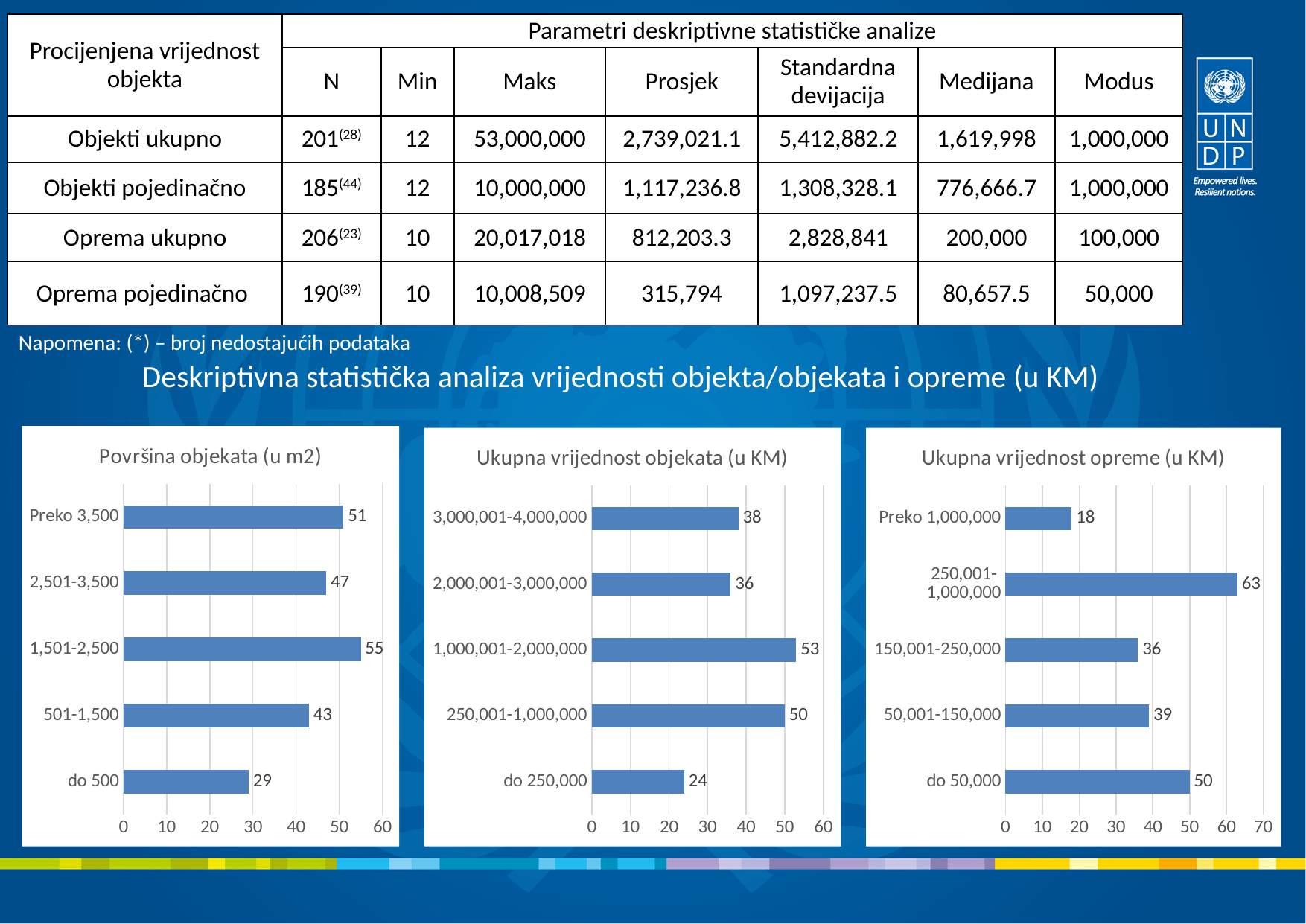

| Procijenjena vrijednost objekta | Parametri deskriptivne statističke analize |  |  |  |  |  |  |
| --- | --- | --- | --- | --- | --- | --- | --- |
|  | N | Min | Maks | Prosjek | Standardna devijacija | Medijana | Modus |
| Objekti ukupno | 201(28) | 12 | 53,000,000 | 2,739,021.1 | 5,412,882.2 | 1,619,998 | 1,000,000 |
| Objekti pojedinačno | 185(44) | 12 | 10,000,000 | 1,117,236.8 | 1,308,328.1 | 776,666.7 | 1,000,000 |
| Oprema ukupno | 206(23) | 10 | 20,017,018 | 812,203.3 | 2,828,841 | 200,000 | 100,000 |
| Oprema pojedinačno | 190(39) | 10 | 10,008,509 | 315,794 | 1,097,237.5 | 80,657.5 | 50,000 |
Napomena: (*) – broj nedostajućih podataka
Deskriptivna statistička analiza vrijednosti objekta/objekata i opreme (u KM)

### Chart:

| Category | Površina objekata (u m2) |
|---|---|
| do 500 | 29.0 |
| 501-1,500 | 43.0 |
| 1,501-2,500 | 55.0 |
| 2,501-3,500 | 47.0 |
| Preko 3,500 | 51.0 |

### Chart:

| Category | Ukupna vrijednost opreme (u KM) |
|---|---|
| do 50,000 | 50.0 |
| 50,001-150,000 | 39.0 |
| 150,001-250,000 | 36.0 |
| 250,001-1,000,000 | 63.0 |
| Preko 1,000,000 | 18.0 |

### Chart:

| Category | Ukupna vrijednost objekata (u KM) |
|---|---|
| do 250,000 | 24.0 |
| 250,001-1,000,000 | 50.0 |
| 1,000,001-2,000,000 | 53.0 |
| 2,000,001-3,000,000 | 36.0 |
| 3,000,001-4,000,000 | 38.0 |